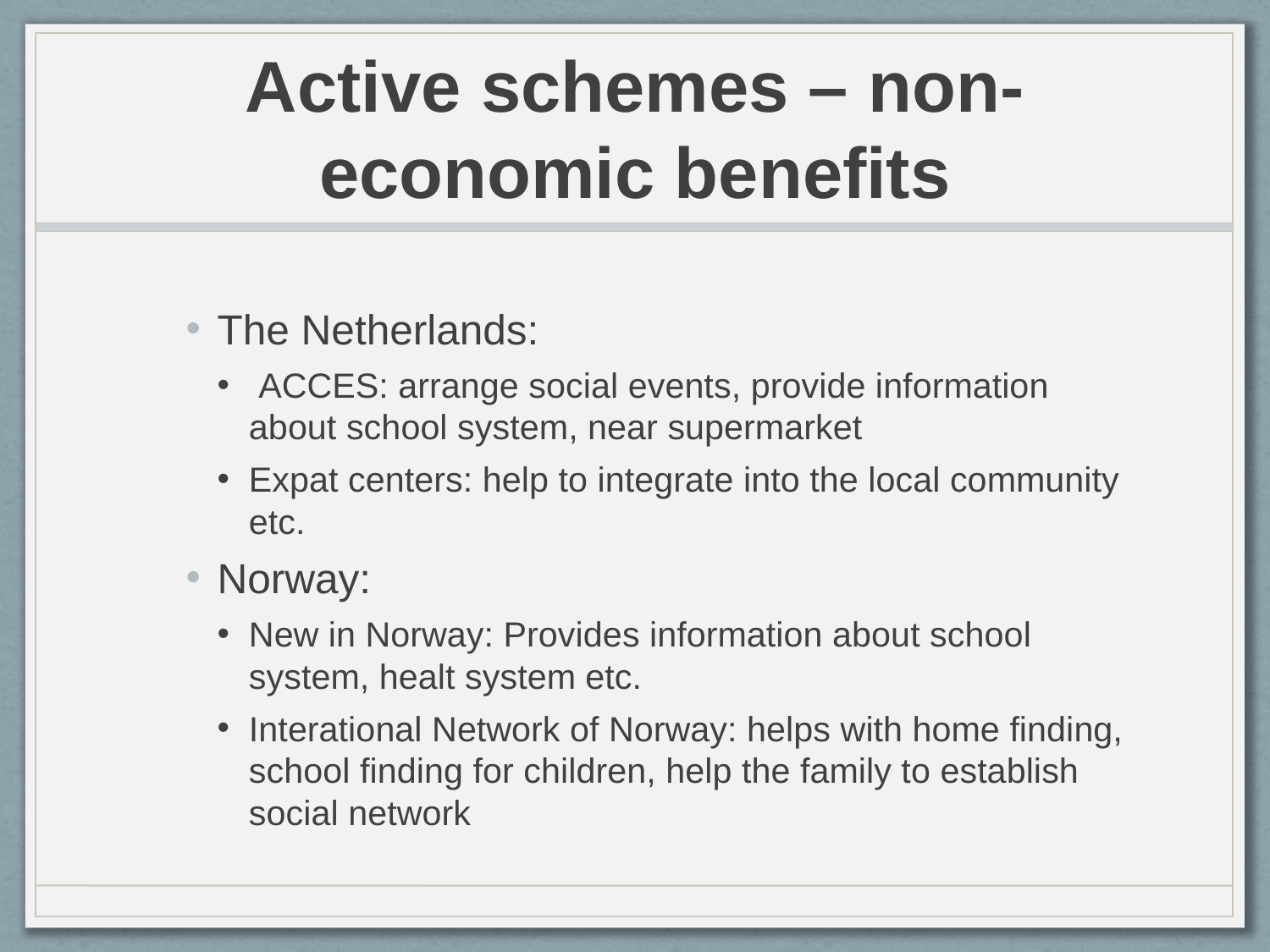

# Active schemes – non-economic benefits
The Netherlands:
 ACCES: arrange social events, provide information about school system, near supermarket
Expat centers: help to integrate into the local community etc.
Norway:
New in Norway: Provides information about school system, healt system etc.
Interational Network of Norway: helps with home finding, school finding for children, help the family to establish social network